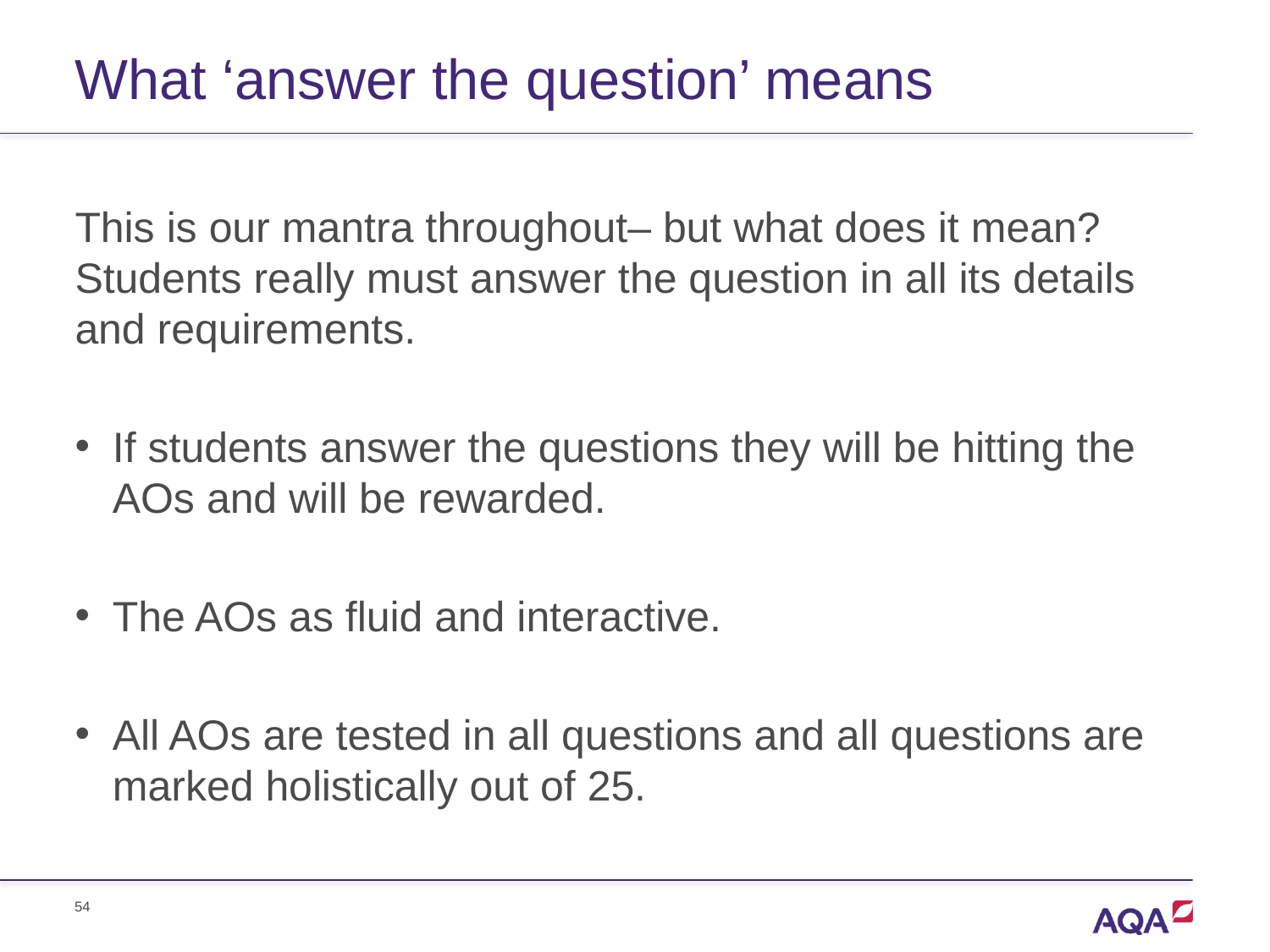

# What ‘answer the question’ means
This is our mantra throughout– but what does it mean? Students really must answer the question in all its details and requirements.

If students answer the questions they will be hitting the AOs and will be rewarded.

The AOs as fluid and interactive.

All AOs are tested in all questions and all questions are marked holistically out of 25.

54